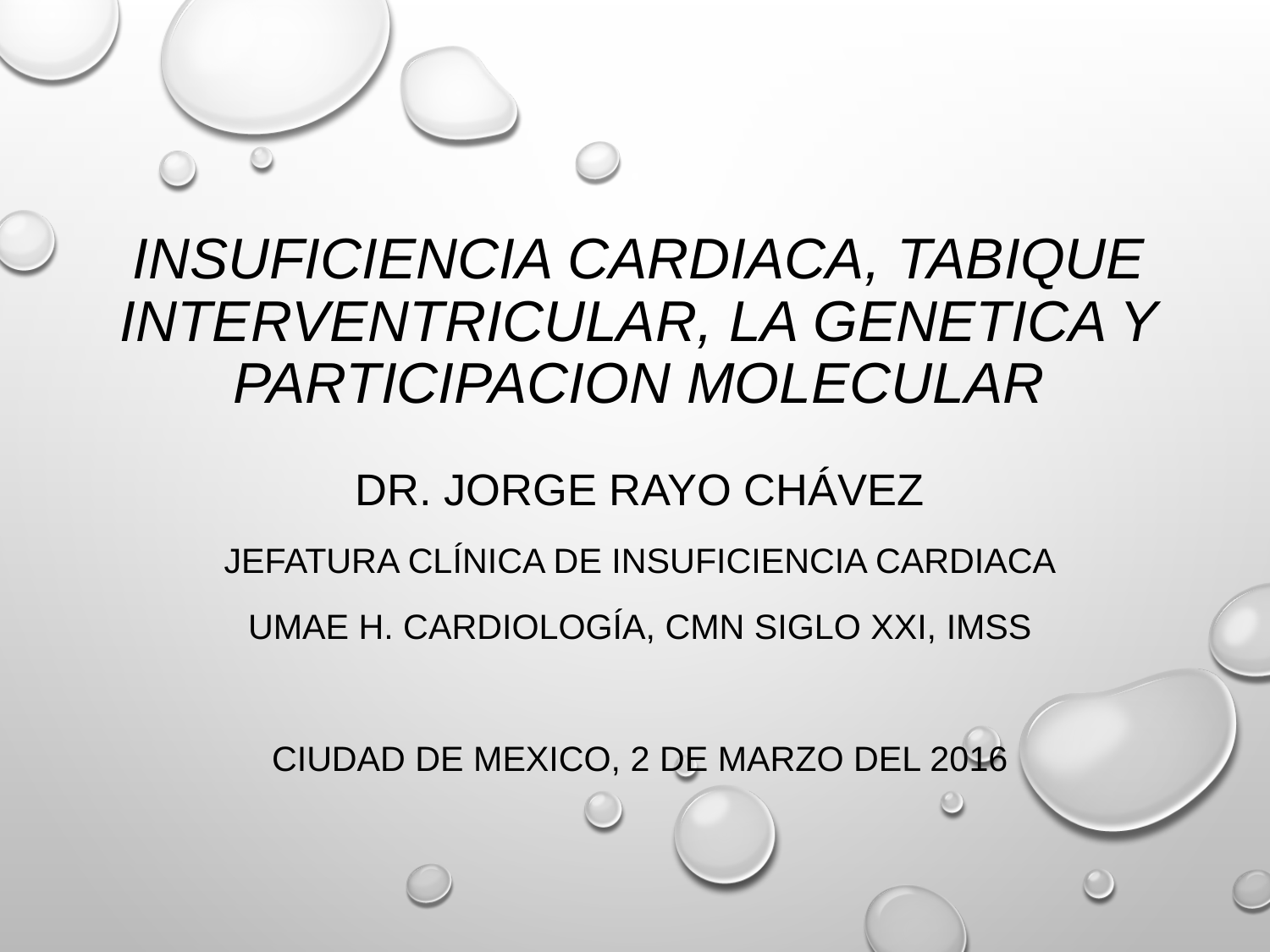

# INSuficiencia Cardiaca, TABIQUE INTERVENTRICULAR, LA GENETICA Y PARTICIPACION MOLECULAR
Dr. Jorge Rayo Chávez
Jefatura Clínica de Insuficiencia Cardiaca
UMAE H. Cardiología, CMN Siglo XXI, IMSS

CIUDAD DE MEXICO, 2 de MARZO del 2016